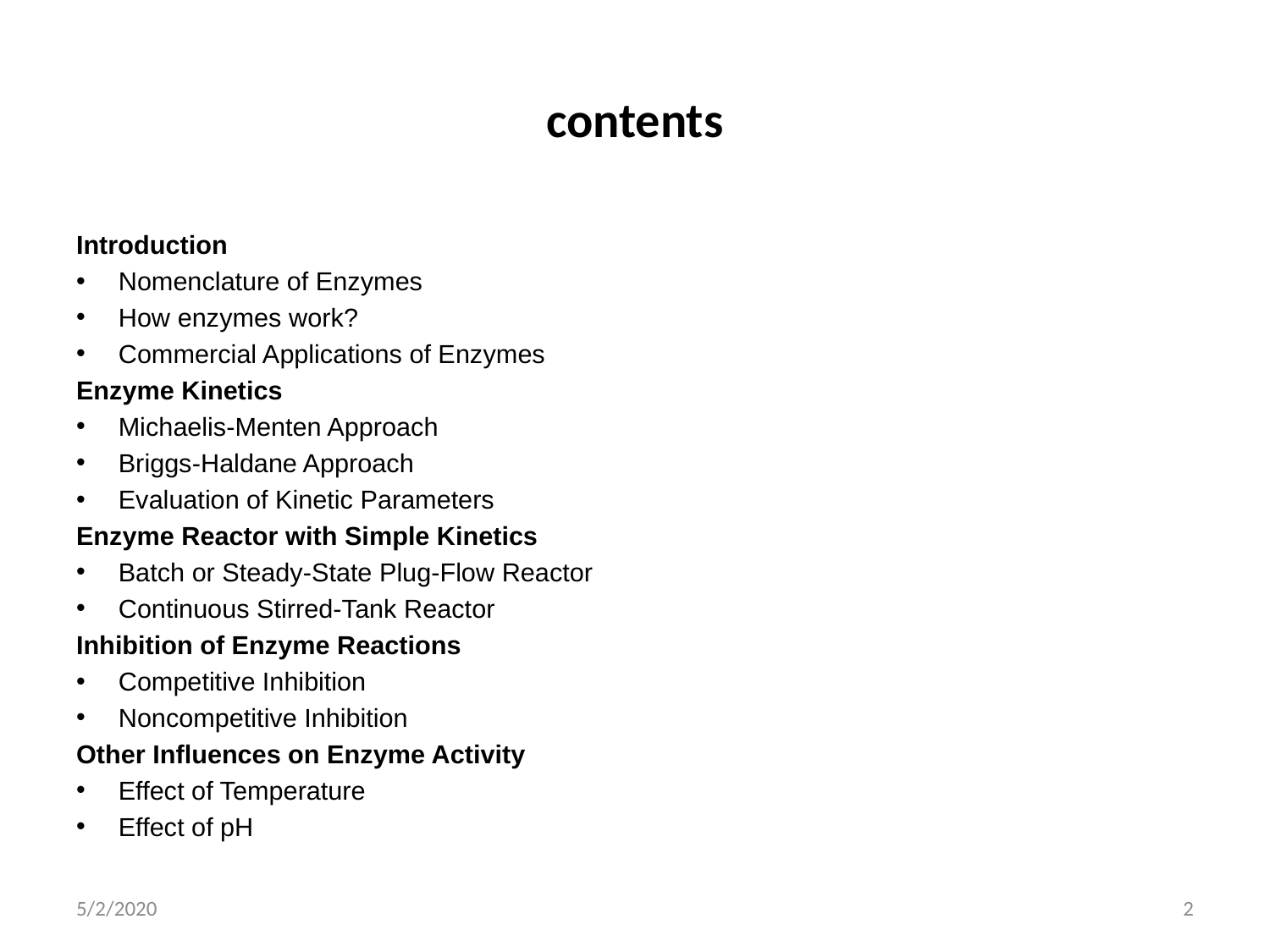

# contents
Introduction
Nomenclature of Enzymes
How enzymes work?
Commercial Applications of Enzymes
Enzyme Kinetics
Michaelis-Menten Approach
Briggs-Haldane Approach
Evaluation of Kinetic Parameters
Enzyme Reactor with Simple Kinetics
Batch or Steady-State Plug-Flow Reactor
Continuous Stirred-Tank Reactor
Inhibition of Enzyme Reactions
Competitive Inhibition
Noncompetitive Inhibition
Other Influences on Enzyme Activity
Effect of Temperature
Effect of pH
5/2/2020
2